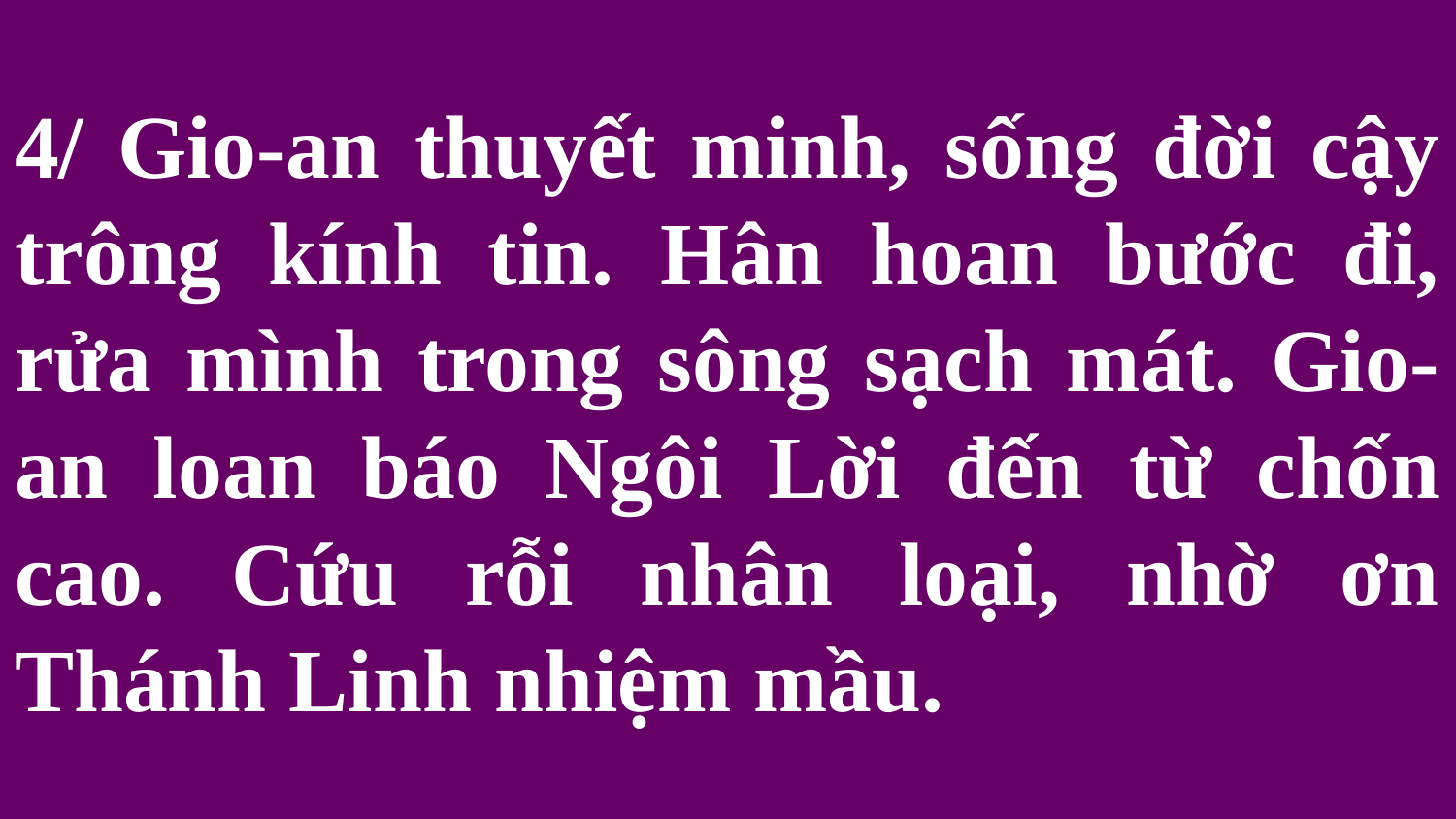

# 4/ Gio-an thuyết minh, sống đời cậy trông kính tin. Hân hoan bước đi, rửa mình trong sông sạch mát. Gio-an loan báo Ngôi Lời đến từ chốn cao. Cứu rỗi nhân loại, nhờ ơn Thánh Linh nhiệm mầu.